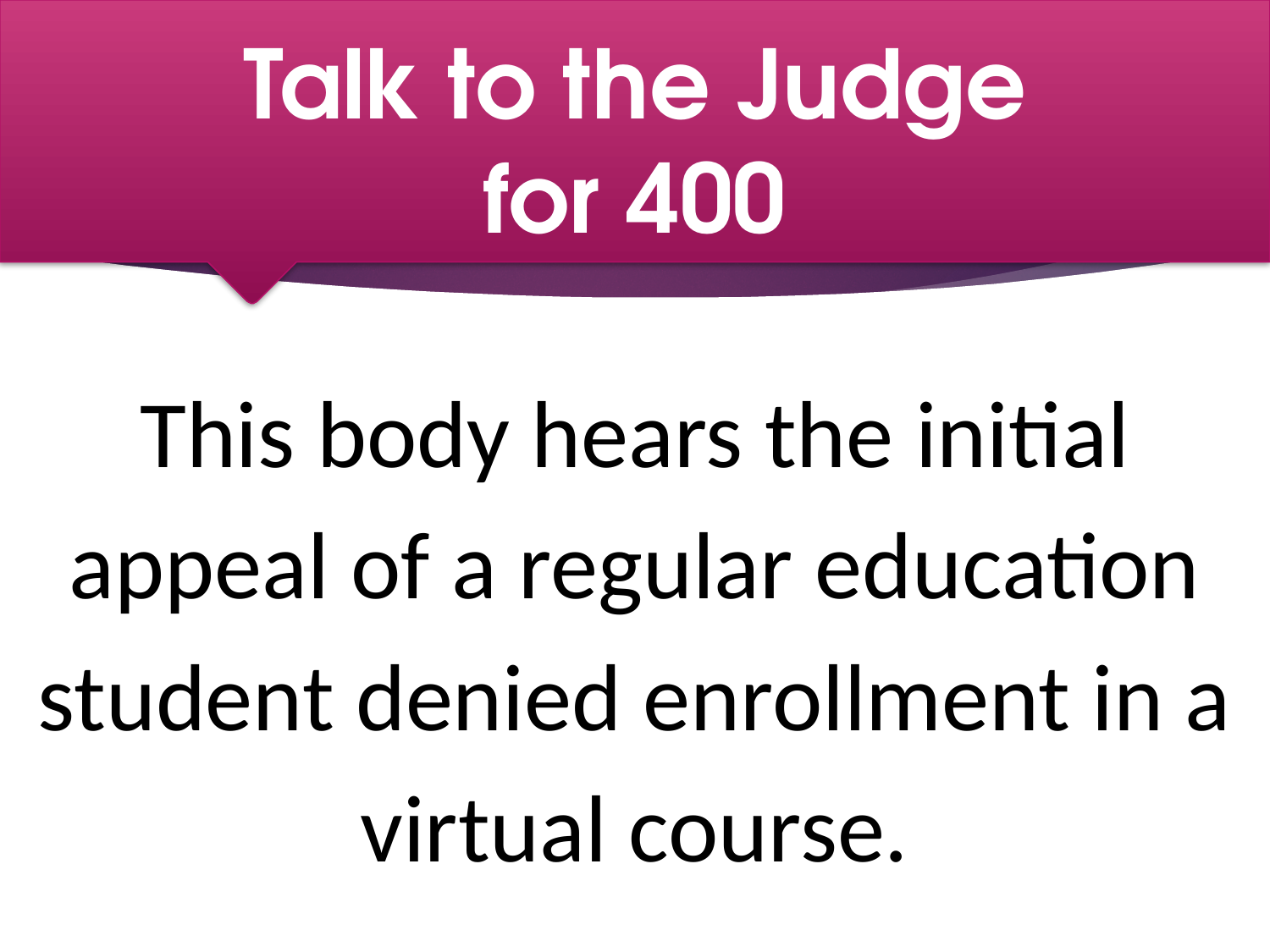

# Talk to the Judge for 400
This body hears the initial appeal of a regular education student denied enrollment in a virtual course.